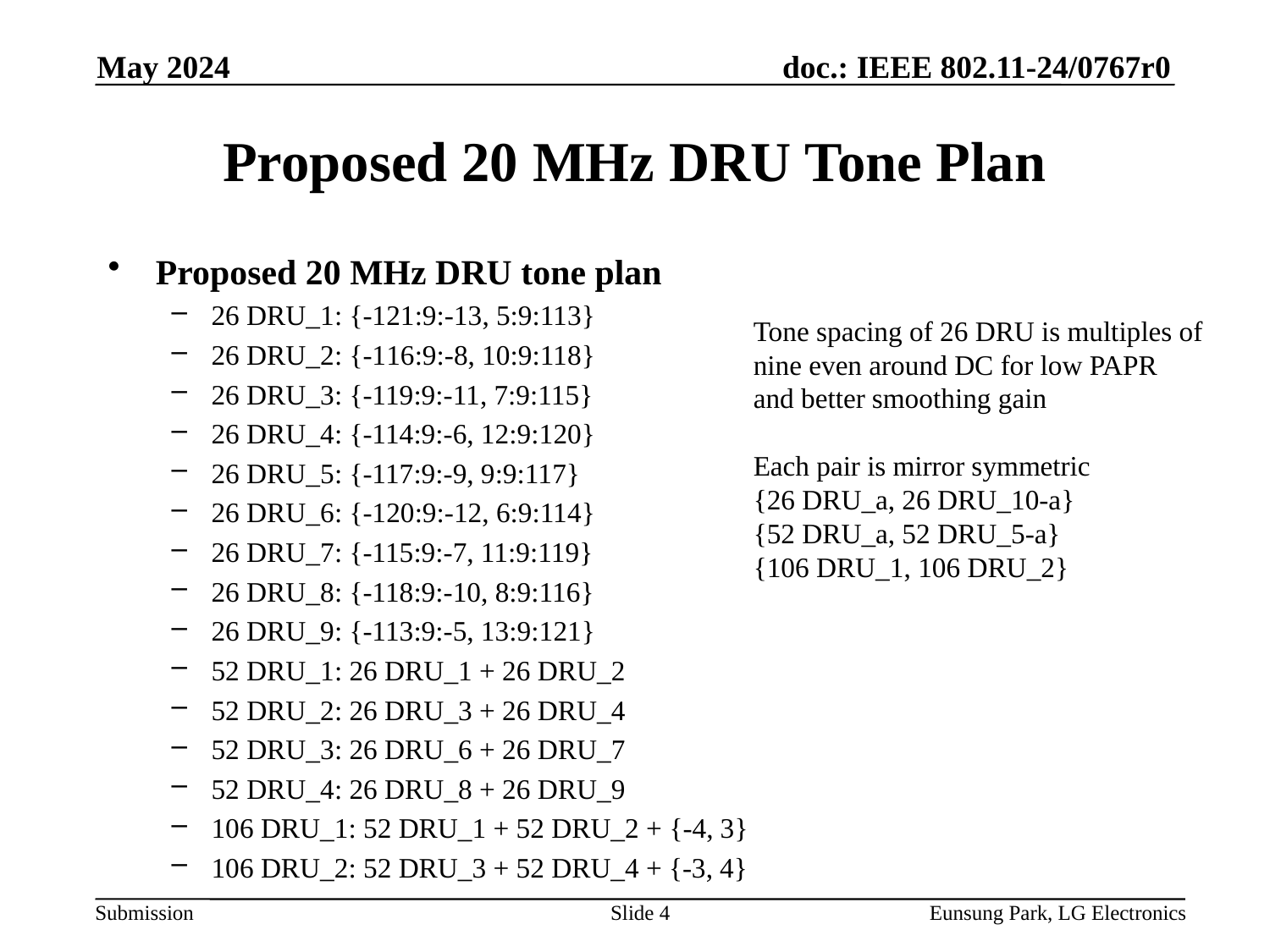

May 2024
# Proposed 20 MHz DRU Tone Plan
Proposed 20 MHz DRU tone plan
26 DRU_1: {-121:9:-13, 5:9:113}
26 DRU_2: {-116:9:-8, 10:9:118}
26 DRU_3: {-119:9:-11, 7:9:115}
26 DRU_4: {-114:9:-6, 12:9:120}
26 DRU_5: {-117:9:-9, 9:9:117}
26 DRU_6: {-120:9:-12, 6:9:114}
26 DRU_7: {-115:9:-7, 11:9:119}
26 DRU_8: {-118:9:-10, 8:9:116}
26 DRU_9: {-113:9:-5, 13:9:121}
52 DRU_1: 26 DRU_1 + 26 DRU_2
52 DRU_2: 26 DRU_3 + 26 DRU_4
52 DRU_3: 26 DRU_6 + 26 DRU_7
52 DRU_4: 26 DRU_8 + 26 DRU_9
106 DRU_1: 52 DRU_1 + 52 DRU_2 + {-4, 3}
106 DRU_2: 52 DRU_3 + 52 DRU_4 + {-3, 4}
Tone spacing of 26 DRU is multiples of nine even around DC for low PAPR and better smoothing gain

Each pair is mirror symmetric
{26 DRU_a, 26 DRU_10-a}
{52 DRU_a, 52 DRU_5-a}
{106 DRU_1, 106 DRU_2}
Slide 4
Eunsung Park, LG Electronics